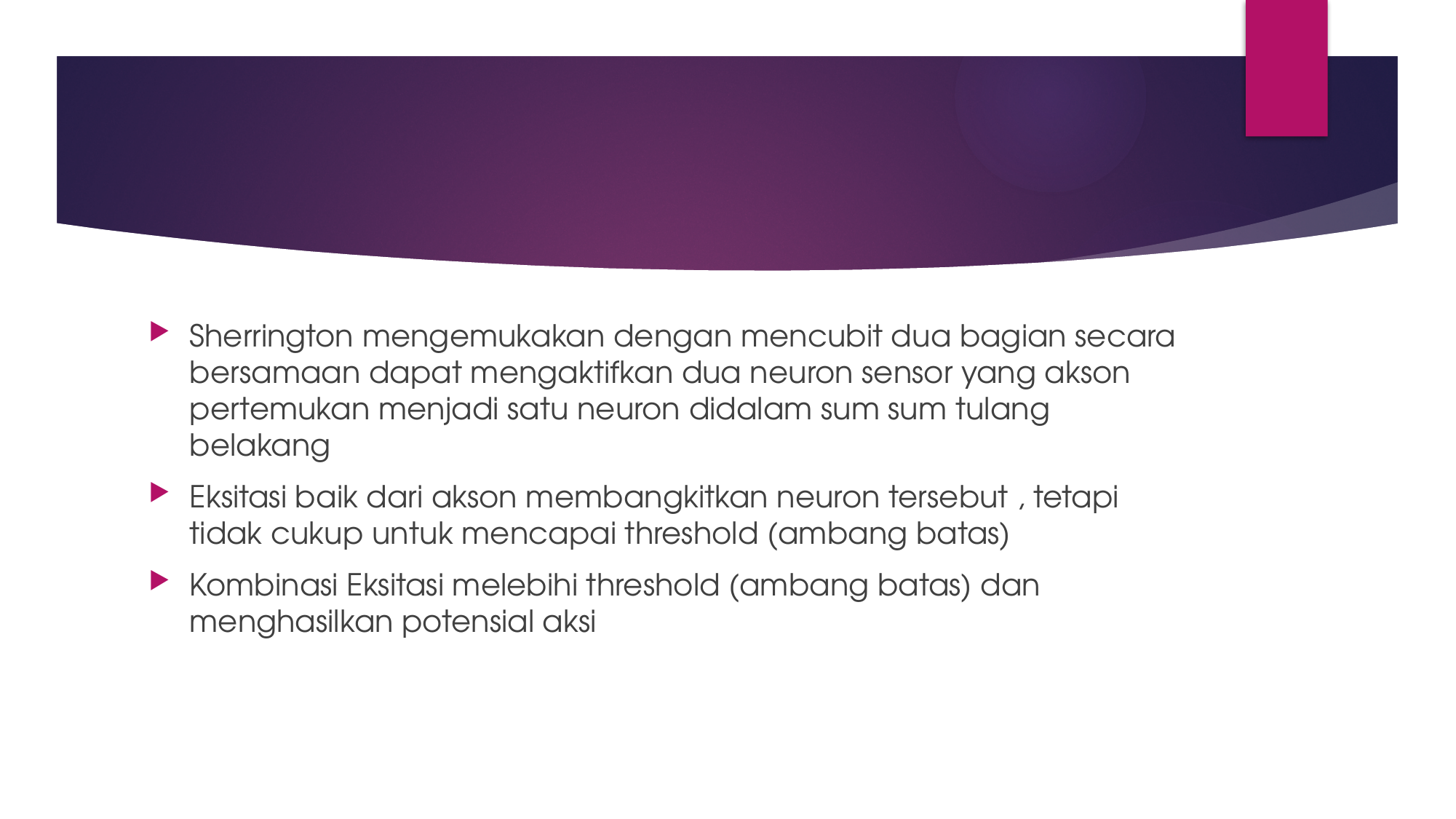

Sherrington mengemukakan dengan mencubit dua bagian secara bersamaan dapat mengaktifkan dua neuron sensor yang akson pertemukan menjadi satu neuron didalam sum sum tulang belakang
Eksitasi baik dari akson membangkitkan neuron tersebut , tetapi tidak cukup untuk mencapai threshold (ambang batas)
Kombinasi Eksitasi melebihi threshold (ambang batas) dan menghasilkan potensial aksi